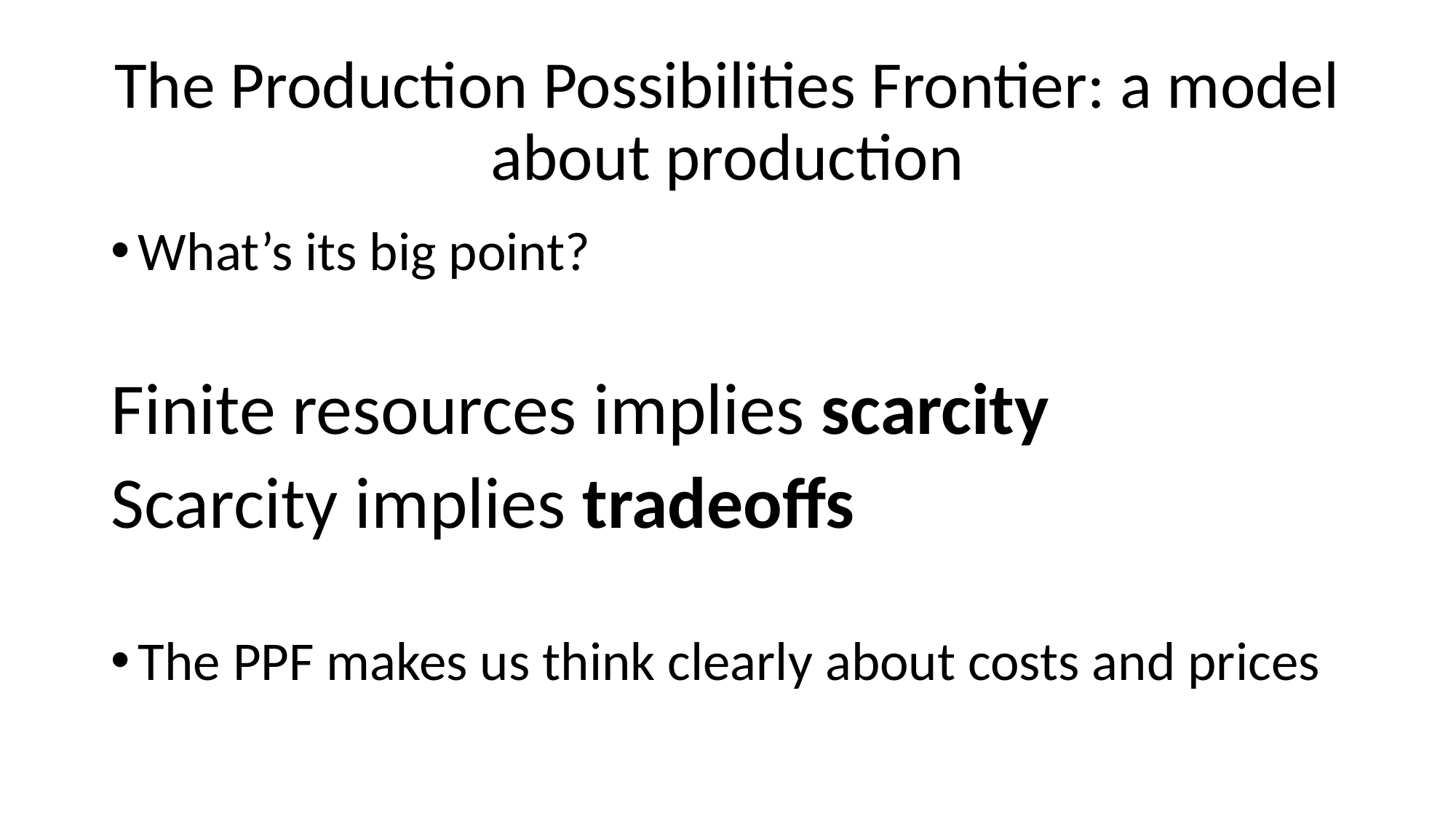

# The Production Possibilities Frontier: a model about production
What’s its big point?

Finite resources implies scarcity
Scarcity implies tradeoffs

The PPF makes us think clearly about costs and prices